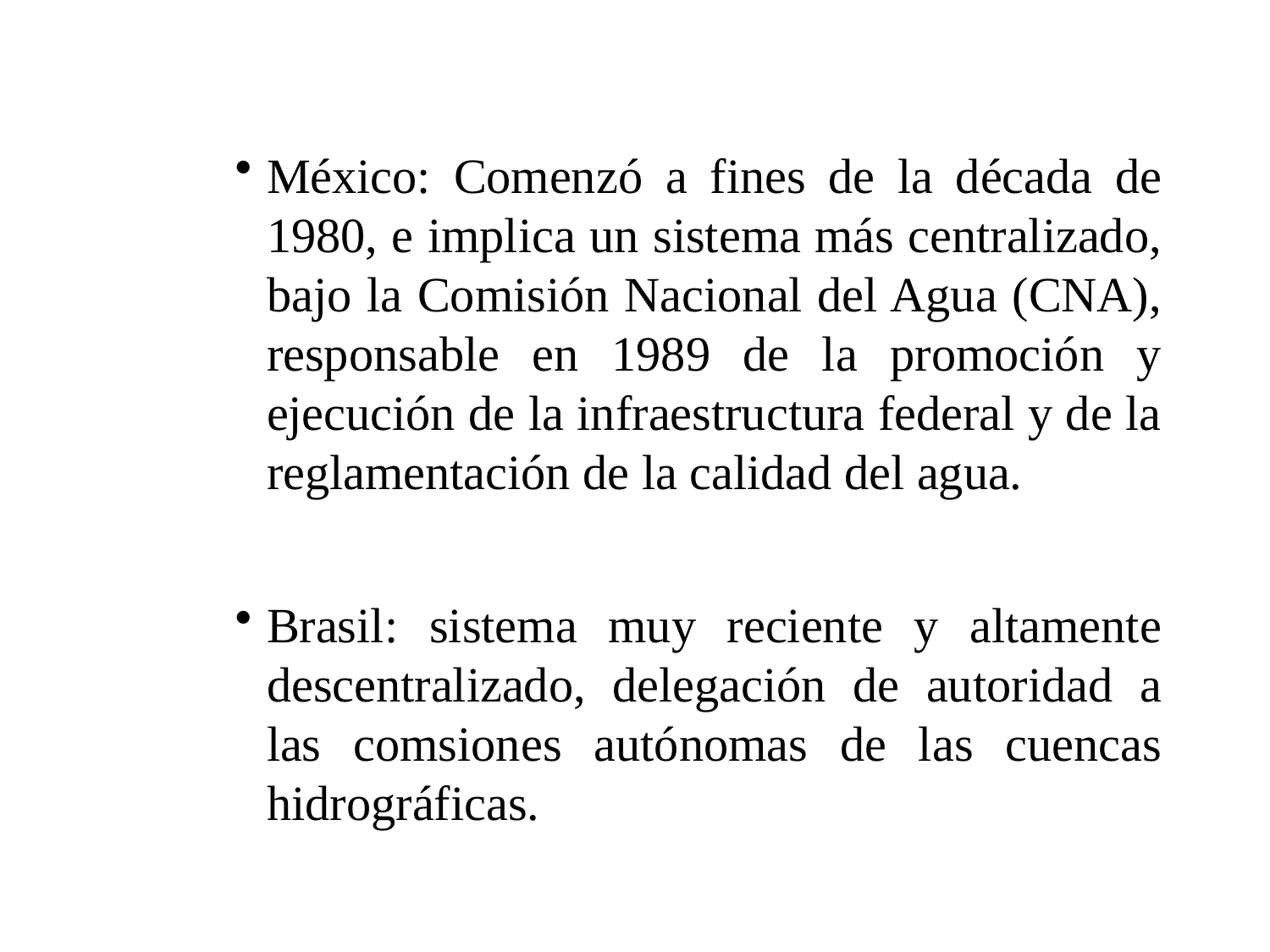

#
México: Comenzó a fines de la década de 1980, e implica un sistema más centralizado, bajo la Comisión Nacional del Agua (CNA), responsable en 1989 de la promoción y ejecución de la infraestructura federal y de la reglamentación de la calidad del agua.

Brasil: sistema muy reciente y altamente descentralizado, delegación de autoridad a las comsiones autónomas de las cuencas hidrográficas.